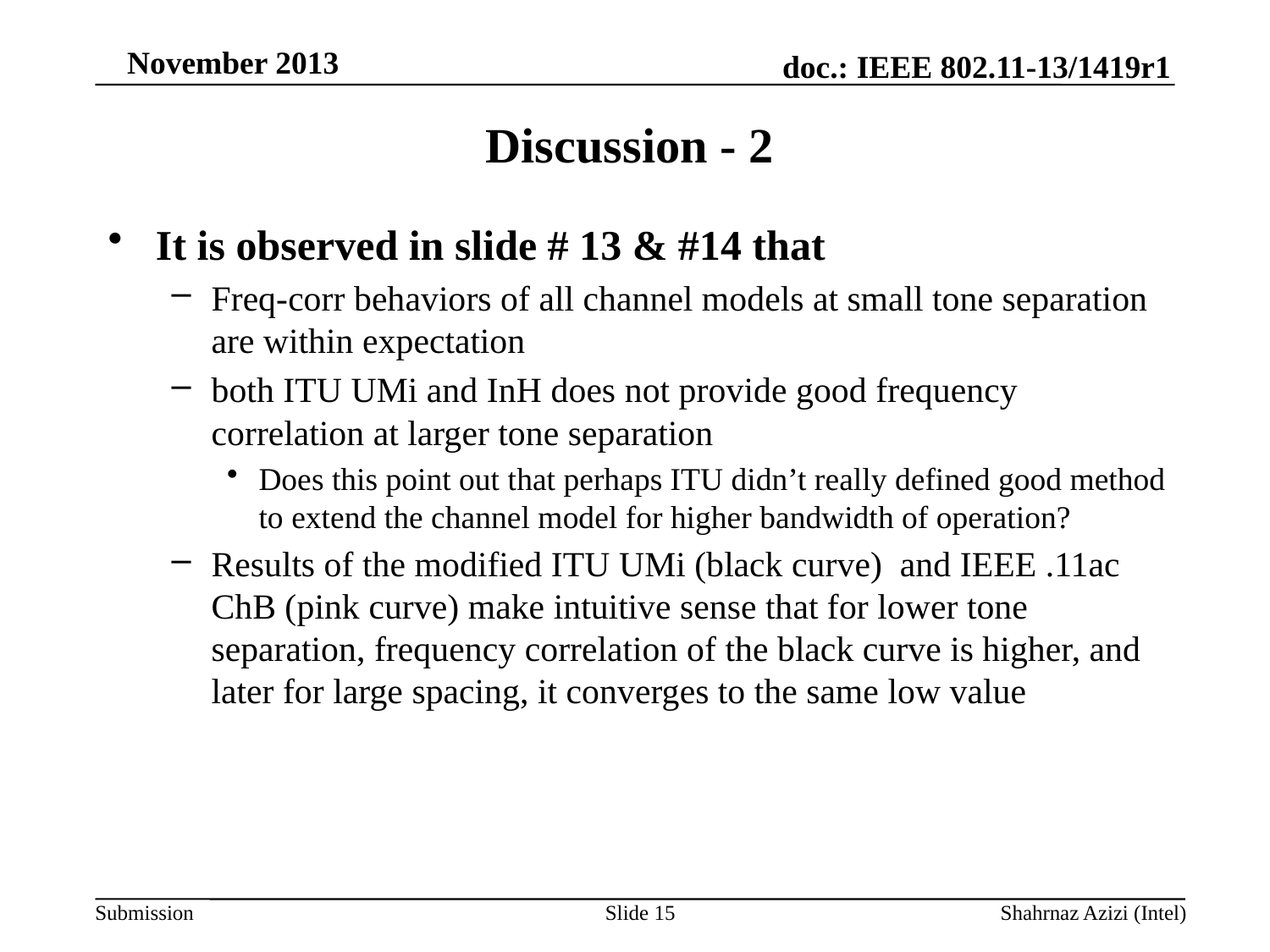

# Discussion - 2
It is observed in slide # 13 & #14 that
Freq-corr behaviors of all channel models at small tone separation are within expectation
both ITU UMi and InH does not provide good frequency correlation at larger tone separation
Does this point out that perhaps ITU didn’t really defined good method to extend the channel model for higher bandwidth of operation?
Results of the modified ITU UMi (black curve)  and IEEE .11ac ChB (pink curve) make intuitive sense that for lower tone separation, frequency correlation of the black curve is higher, and later for large spacing, it converges to the same low value

Slide 15
Shahrnaz Azizi (Intel)